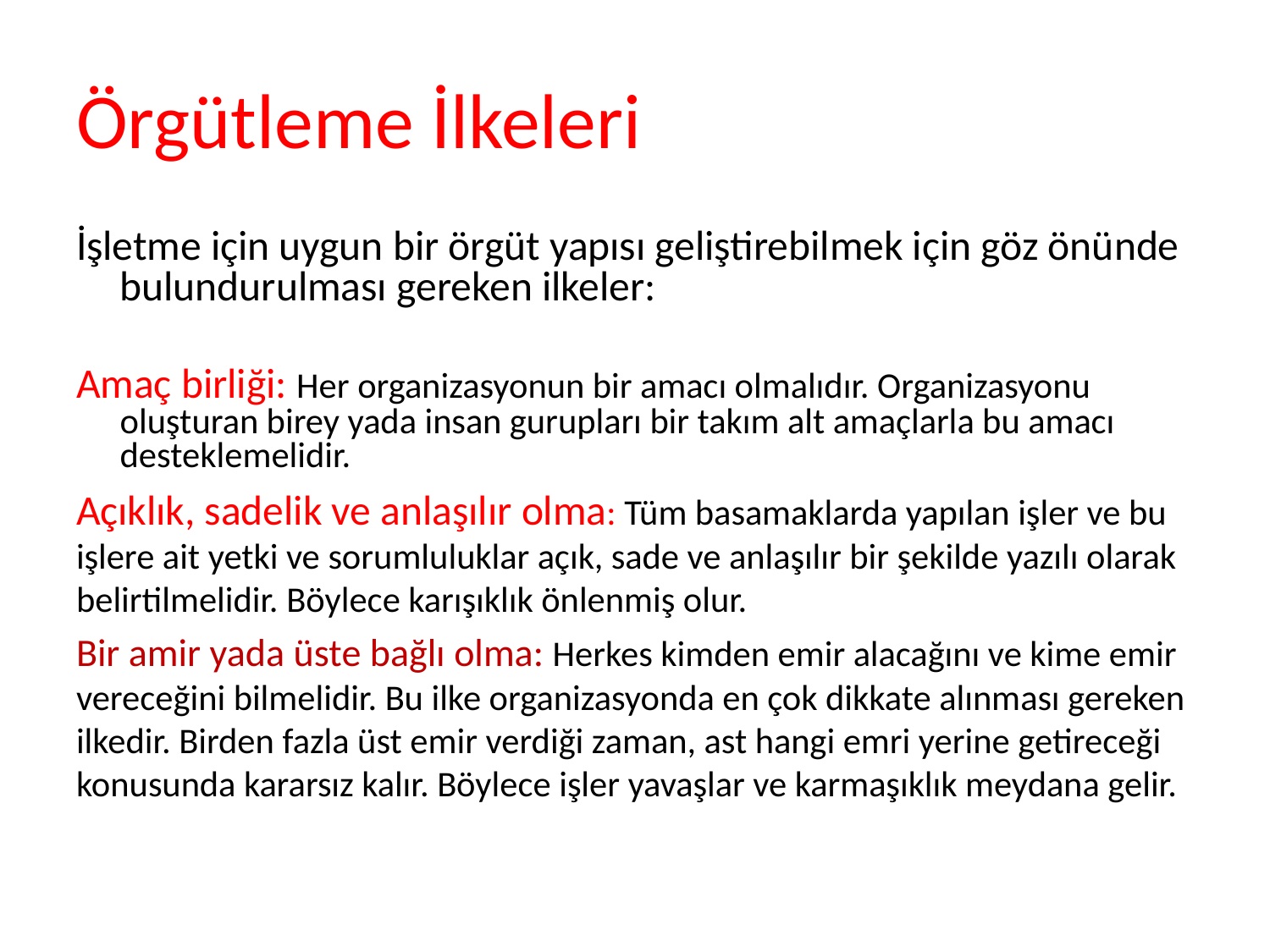

# Örgütleme İlkeleri
İşletme için uygun bir örgüt yapısı geliştirebilmek için göz önünde bulundurulması gereken ilkeler:

Amaç birliği: Her organizasyonun bir amacı olmalıdır. Organizasyonu oluşturan birey yada insan gurupları bir takım alt amaçlarla bu amacı desteklemelidir.
Açıklık, sadelik ve anlaşılır olma: Tüm basamaklarda yapılan işler ve bu işlere ait yetki ve sorumluluklar açık, sade ve anlaşılır bir şekilde yazılı olarak belirtilmelidir. Böylece karışıklık önlenmiş olur.
Bir amir yada üste bağlı olma: Herkes kimden emir alacağını ve kime emir vereceğini bilmelidir. Bu ilke organizasyonda en çok dikkate alınması gereken ilkedir. Birden fazla üst emir verdiği zaman, ast hangi emri yerine getireceği konusunda kararsız kalır. Böylece işler yavaşlar ve karmaşıklık meydana gelir.